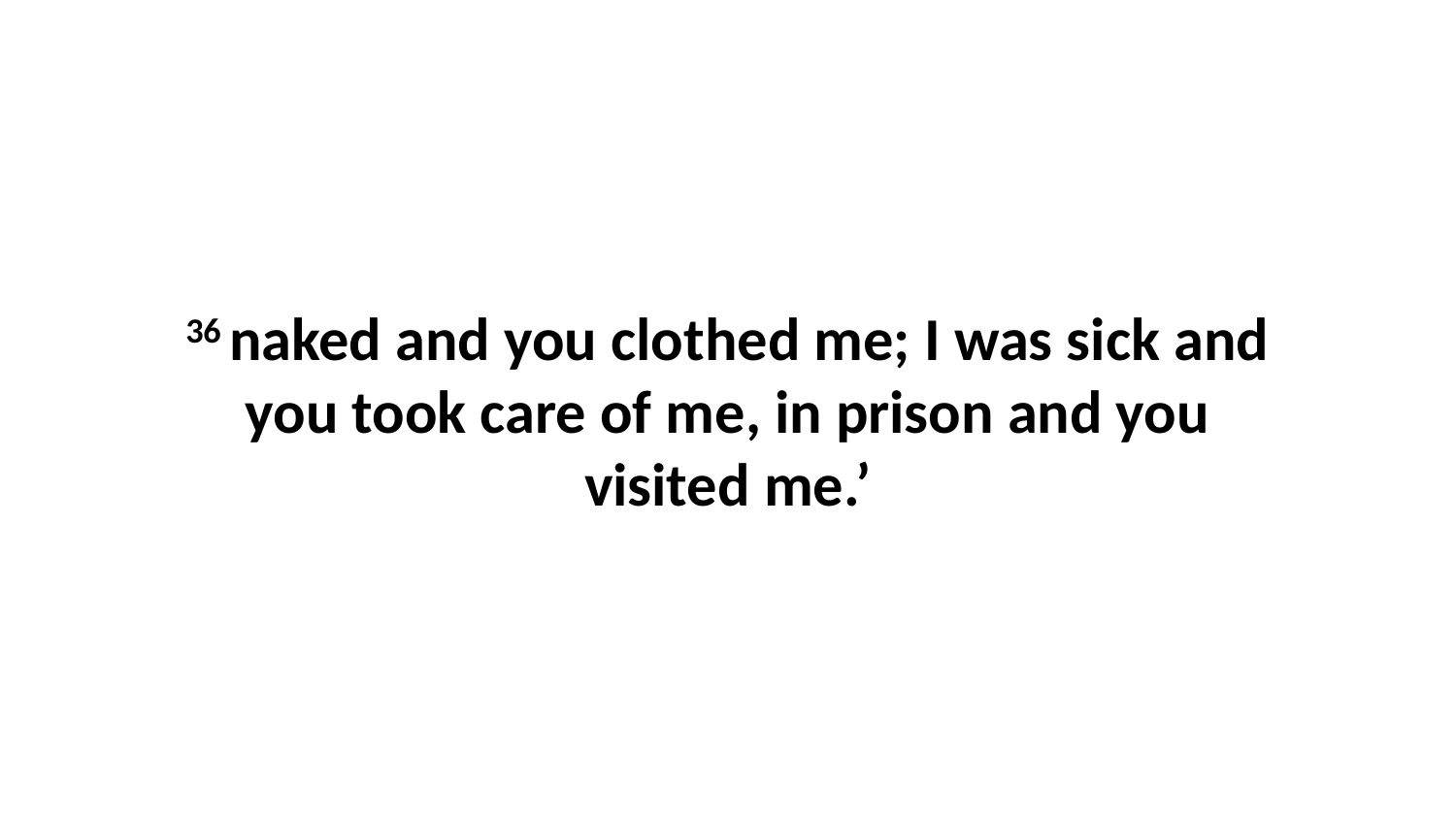

36 naked and you clothed me; I was sick and you took care of me, in prison and you visited me.’